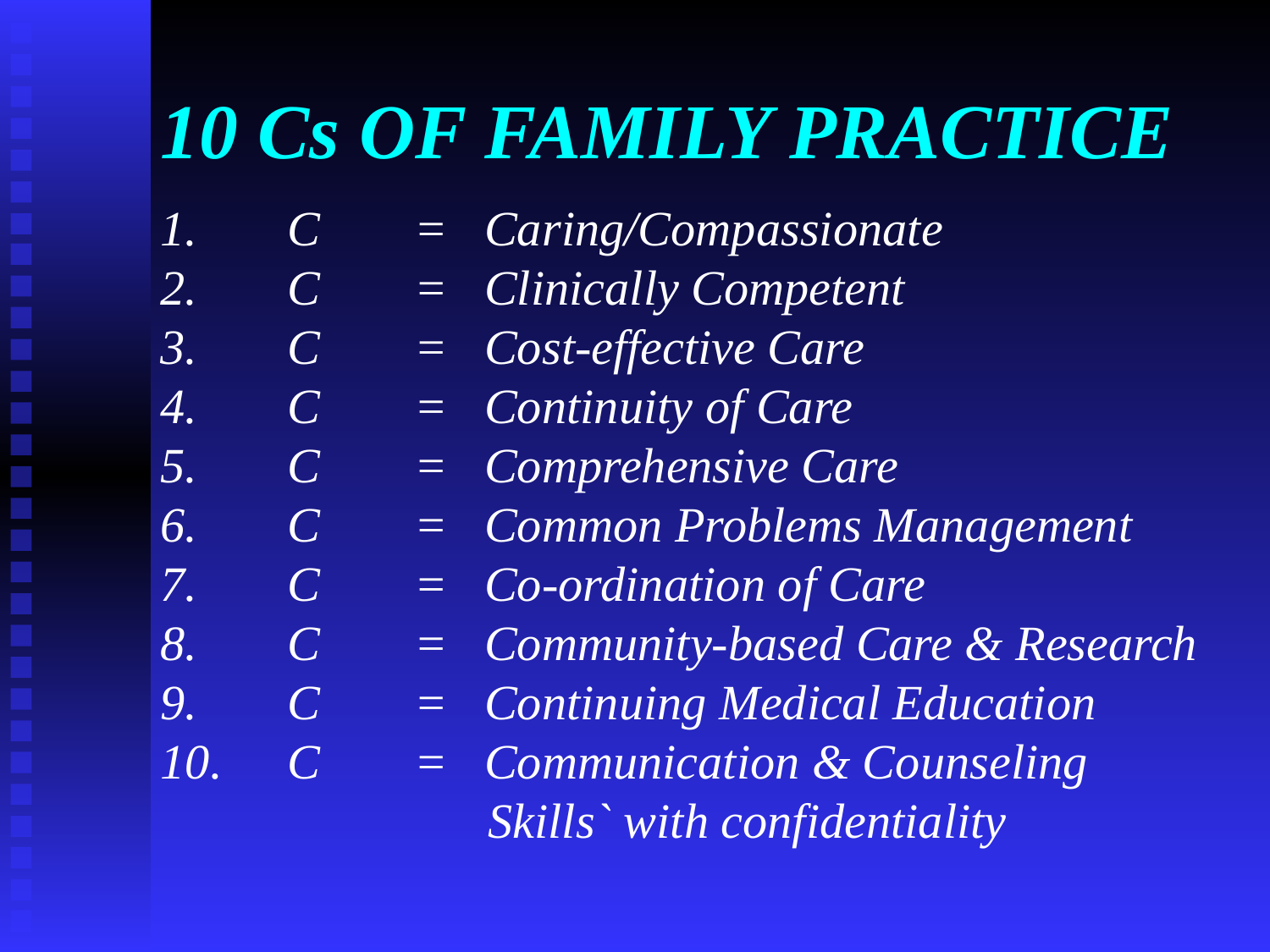

10 Cs OF FAMILY PRACTICE
1.	C	=   Caring/Compassionate
2.	C	=   Clinically Competent
3.	C	=   Cost-effective Care
4. 	C	=   Continuity of Care
5. 	C	=   Comprehensive Care
6.	C	=   Common Problems Management
7.	C	=   Co-ordination of Care
8.	C	=   Community-based Care & Research
9. 	C	=   Continuing Medical Education
10. 	C	=   Communication & Counseling 			      Skills` with confidentiality